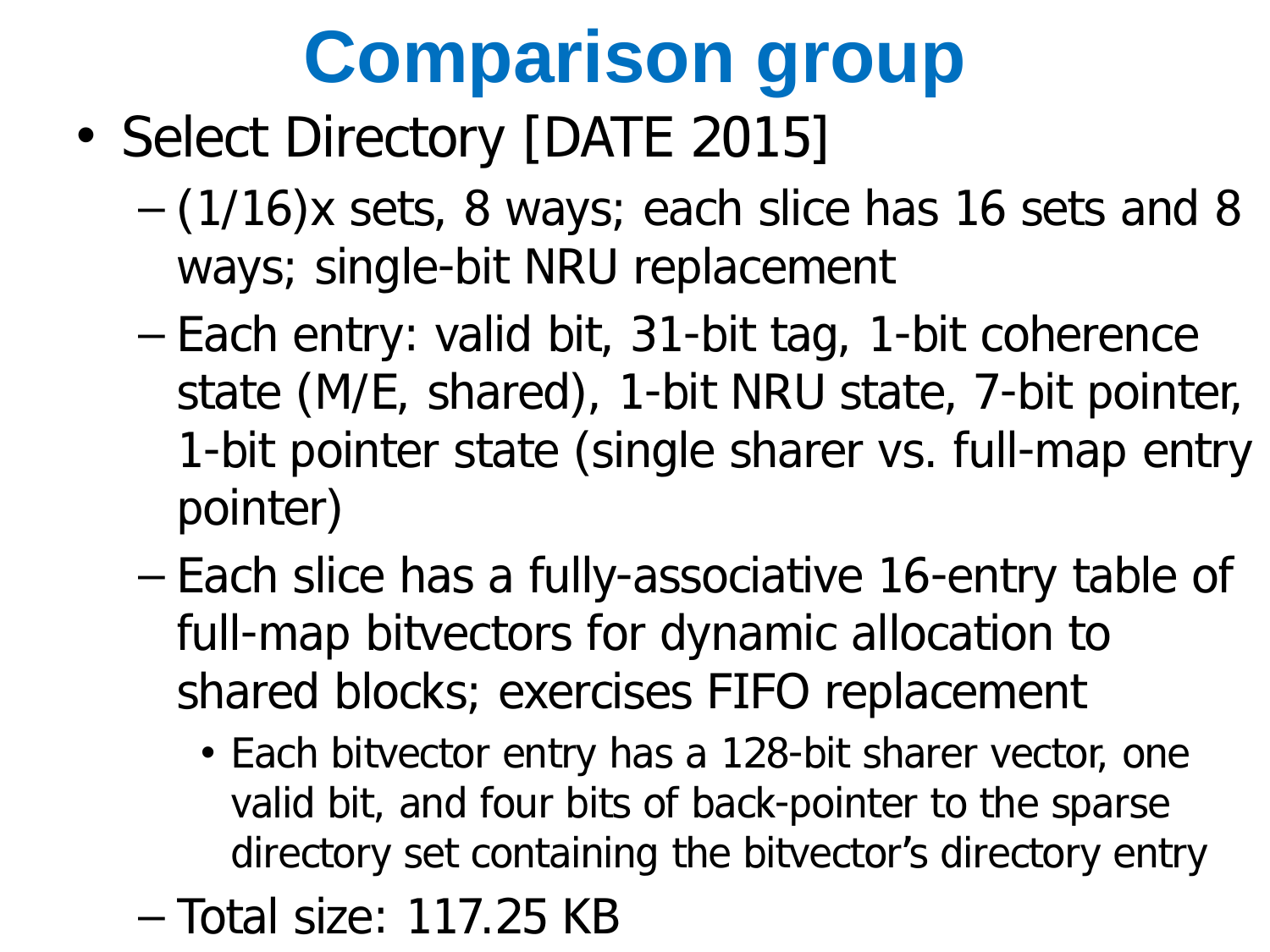

# Comparison group
Select Directory [DATE 2015]
(1/16)x sets, 8 ways; each slice has 16 sets and 8 ways; single-bit NRU replacement
Each entry: valid bit, 31-bit tag, 1-bit coherence state (M/E, shared), 1-bit NRU state, 7-bit pointer, 1-bit pointer state (single sharer vs. full-map entry pointer)
Each slice has a fully-associative 16-entry table of full-map bitvectors for dynamic allocation to shared blocks; exercises FIFO replacement
Each bitvector entry has a 128-bit sharer vector, one valid bit, and four bits of back-pointer to the sparse directory set containing the bitvector’s directory entry
Total size: 117.25 KB